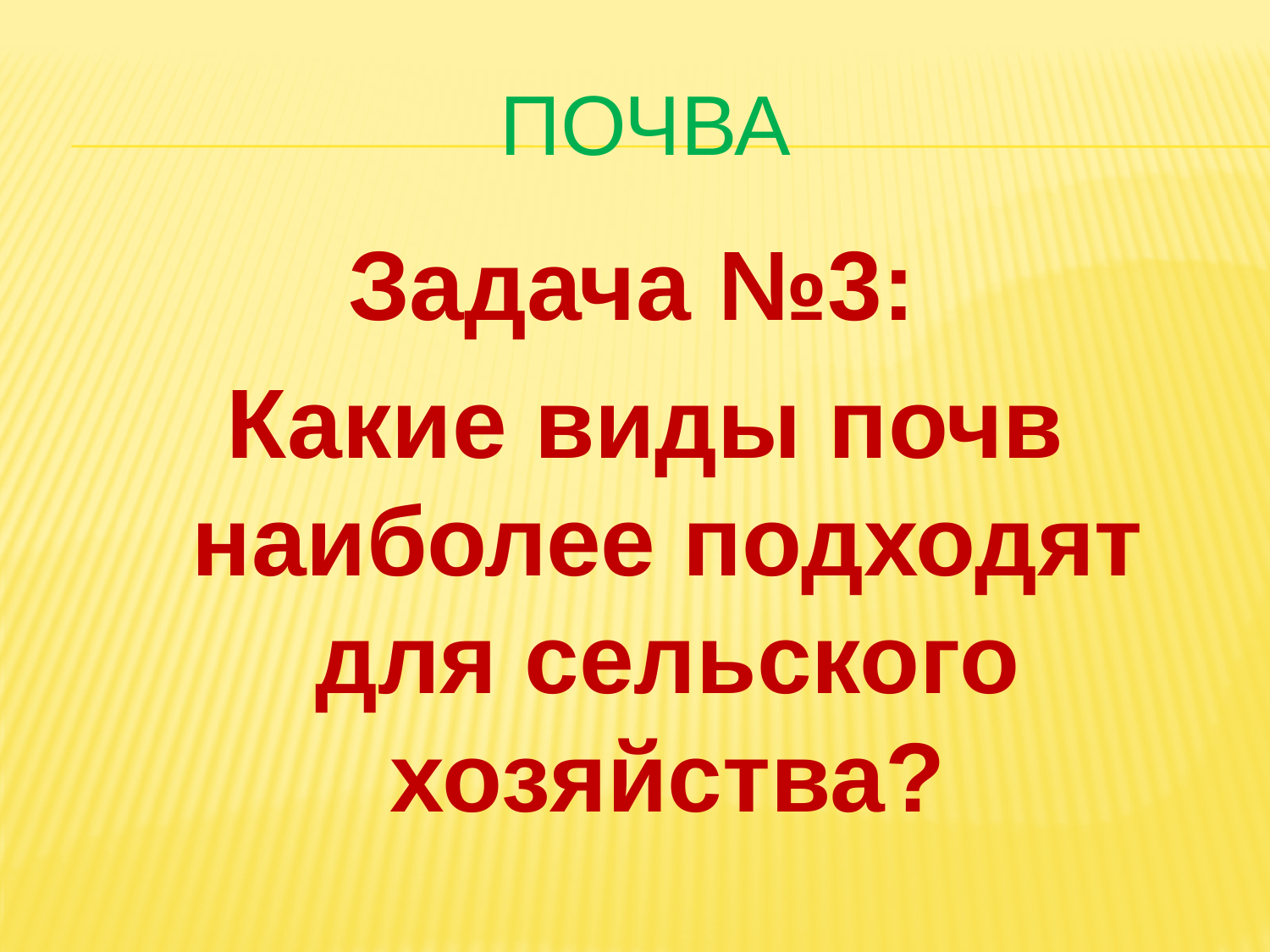

# почва
Задача №3:
Какие виды почв наиболее подходят для сельского хозяйства?